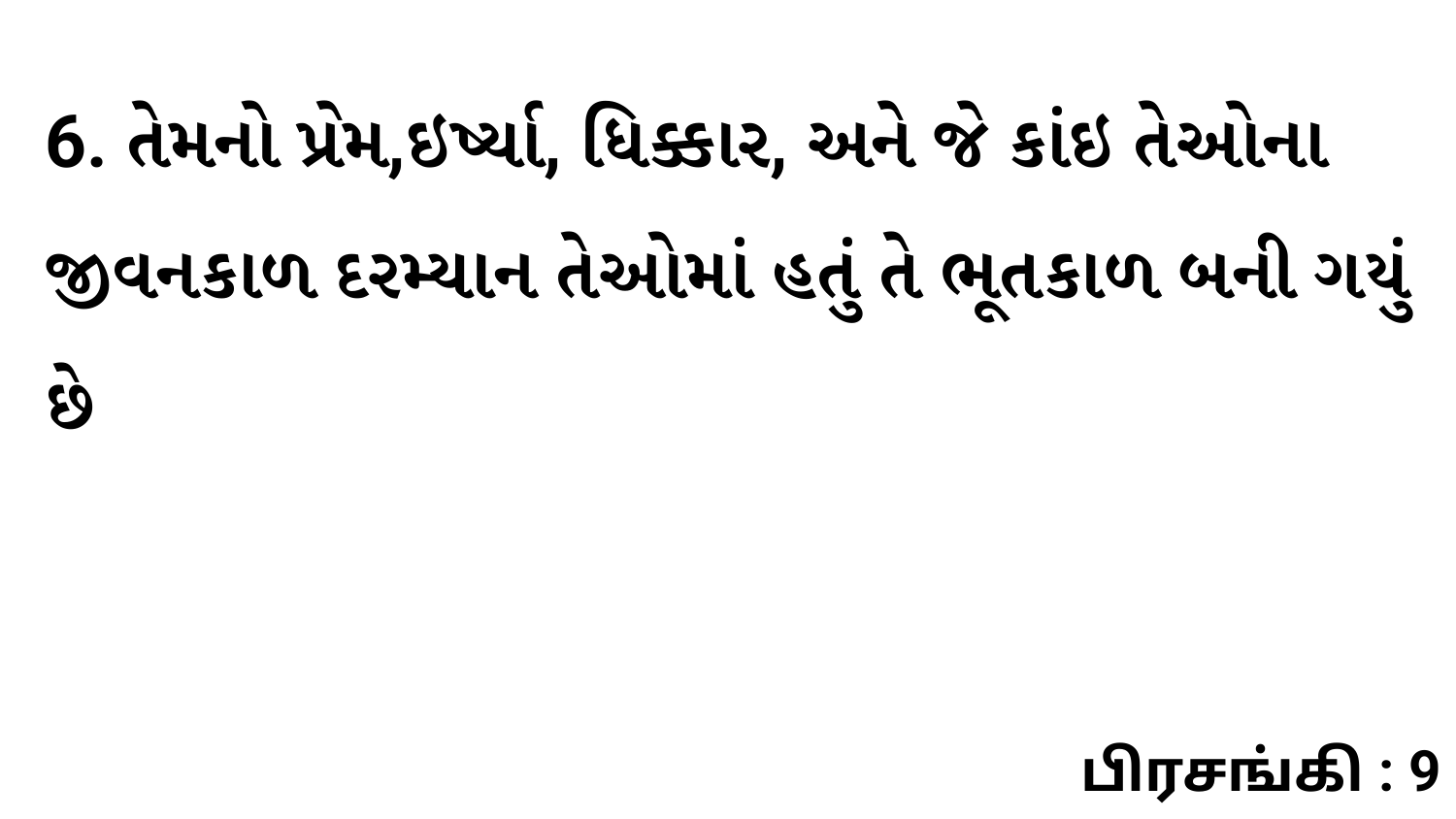

6. તેમનો પ્રેમ,ઇર્ષ્યા, ધિક્કાર, અને જે કાંઇ તેઓના જીવનકાળ દરમ્યાન તેઓમાં હતું તે ભૂતકાળ બની ગયું છે
பிரசங்கி : 9